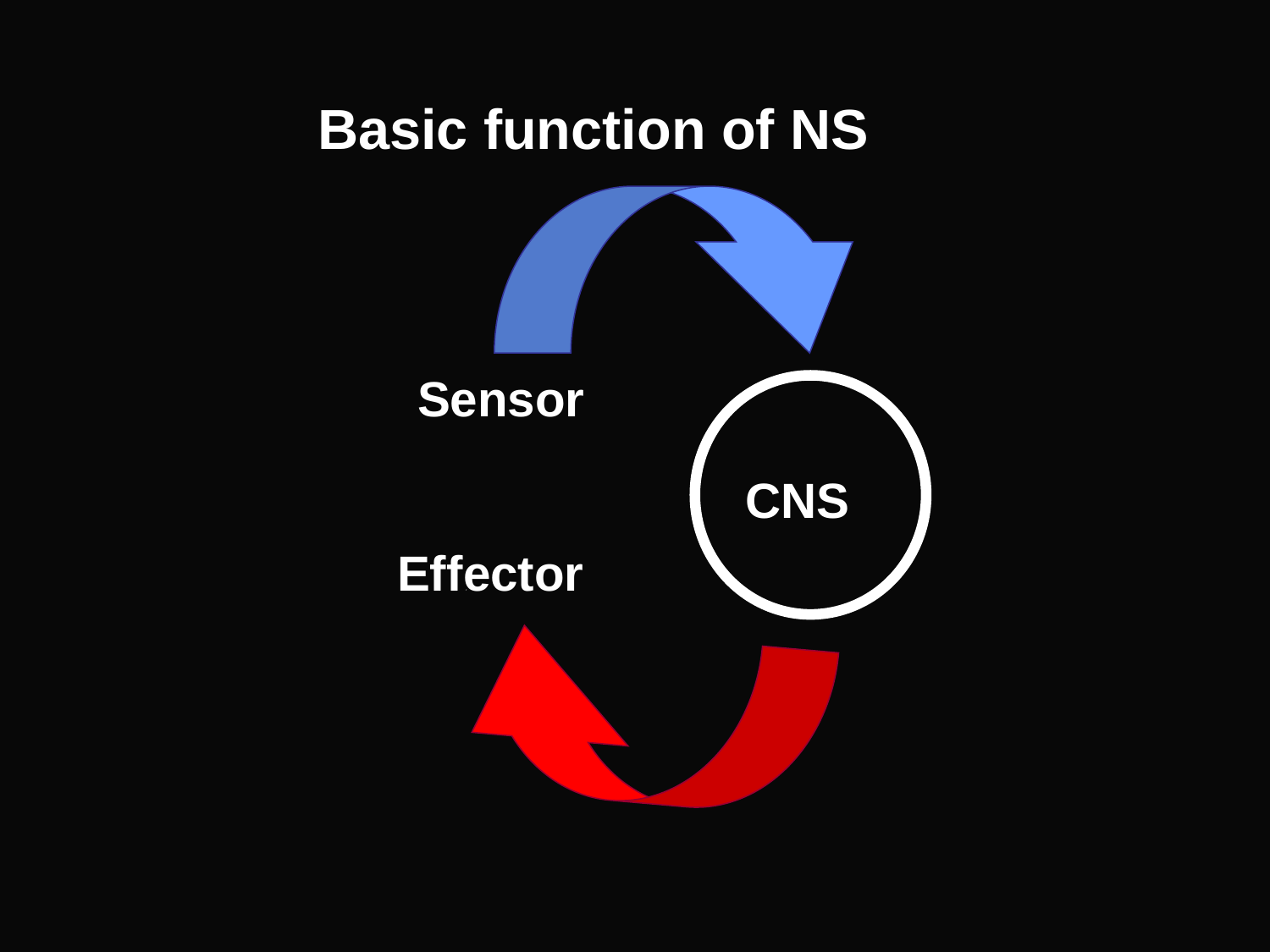

Basic function of NS
Sensor

CNS

Effector